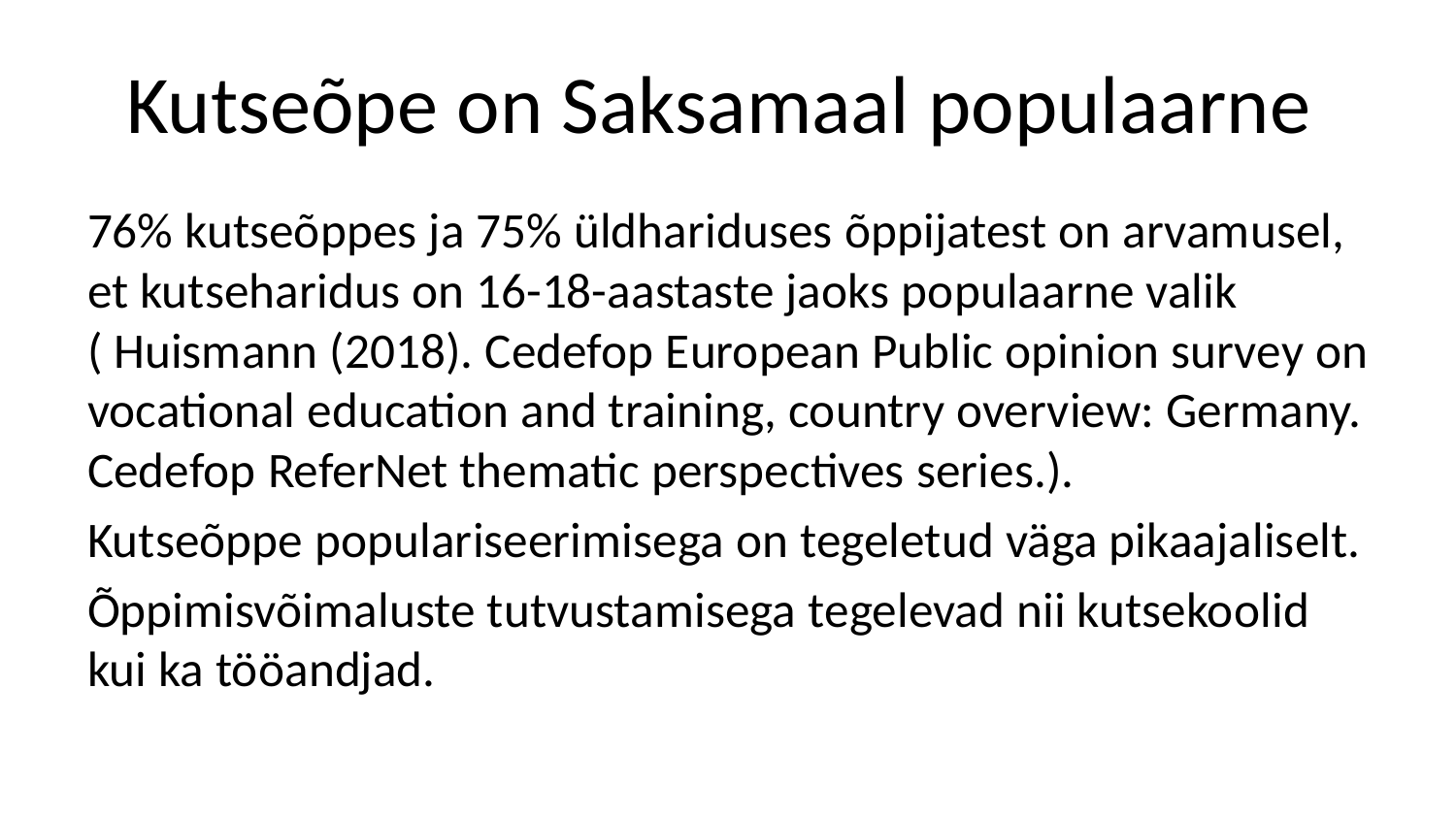

# Kutseõpe on Saksamaal populaarne
76% kutseõppes ja 75% üldhariduses õppijatest on arvamusel, et kutseharidus on 16-18-aastaste jaoks populaarne valik ( Huismann (2018). Cedefop European Public opinion survey on vocational education and training, country overview: Germany. Cedefop ReferNet thematic perspectives series.).
Kutseõppe populariseerimisega on tegeletud väga pikaajaliselt.
Õppimisvõimaluste tutvustamisega tegelevad nii kutsekoolid kui ka tööandjad.